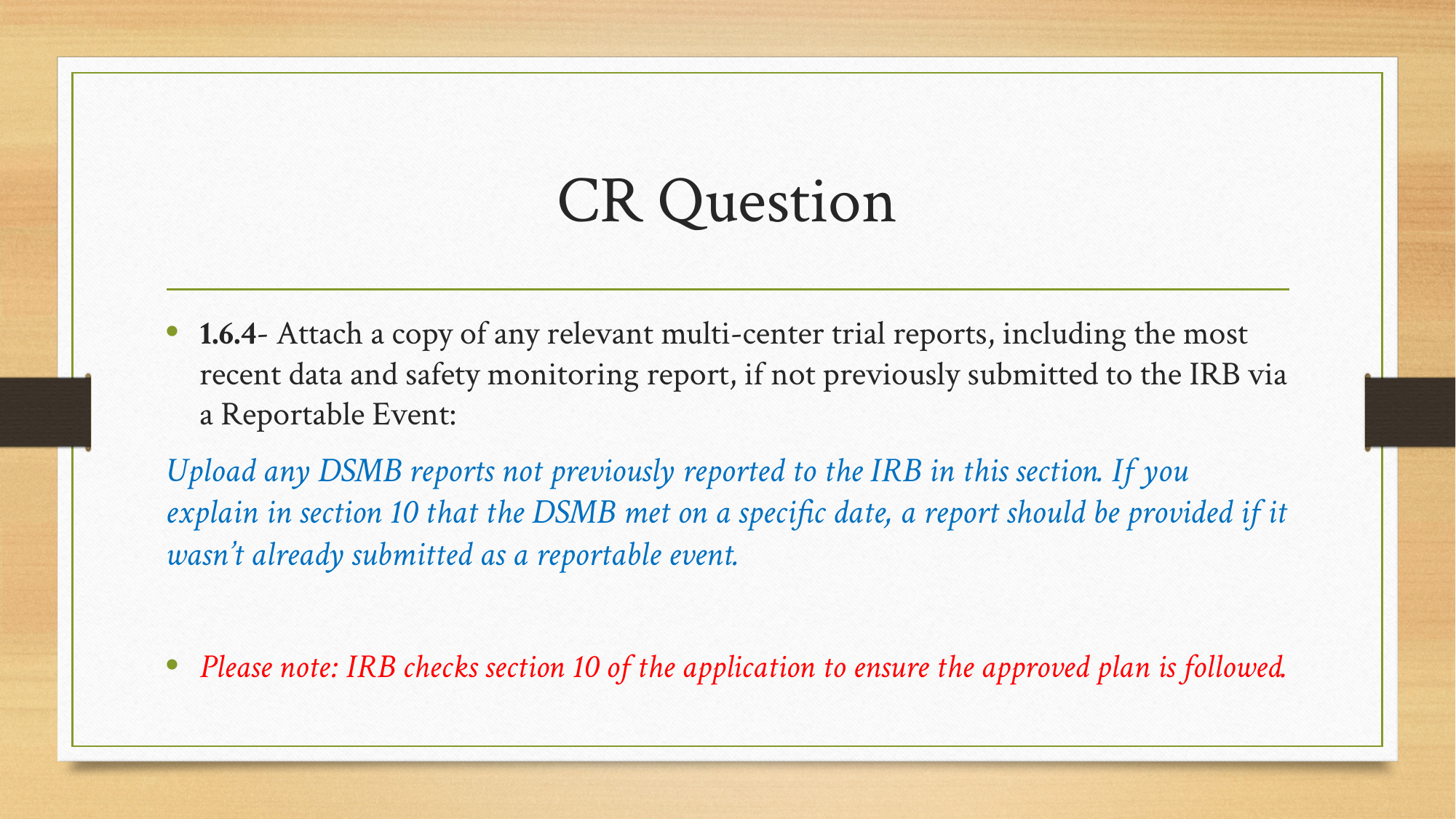

# CR Question
1.6.4- Attach a copy of any relevant multi-center trial reports, including the most recent data and safety monitoring report, if not previously submitted to the IRB via a Reportable Event:
Upload any DSMB reports not previously reported to the IRB in this section. If you explain in section 10 that the DSMB met on a specific date, a report should be provided if it wasn’t already submitted as a reportable event.

Please note: IRB checks section 10 of the application to ensure the approved plan is followed.